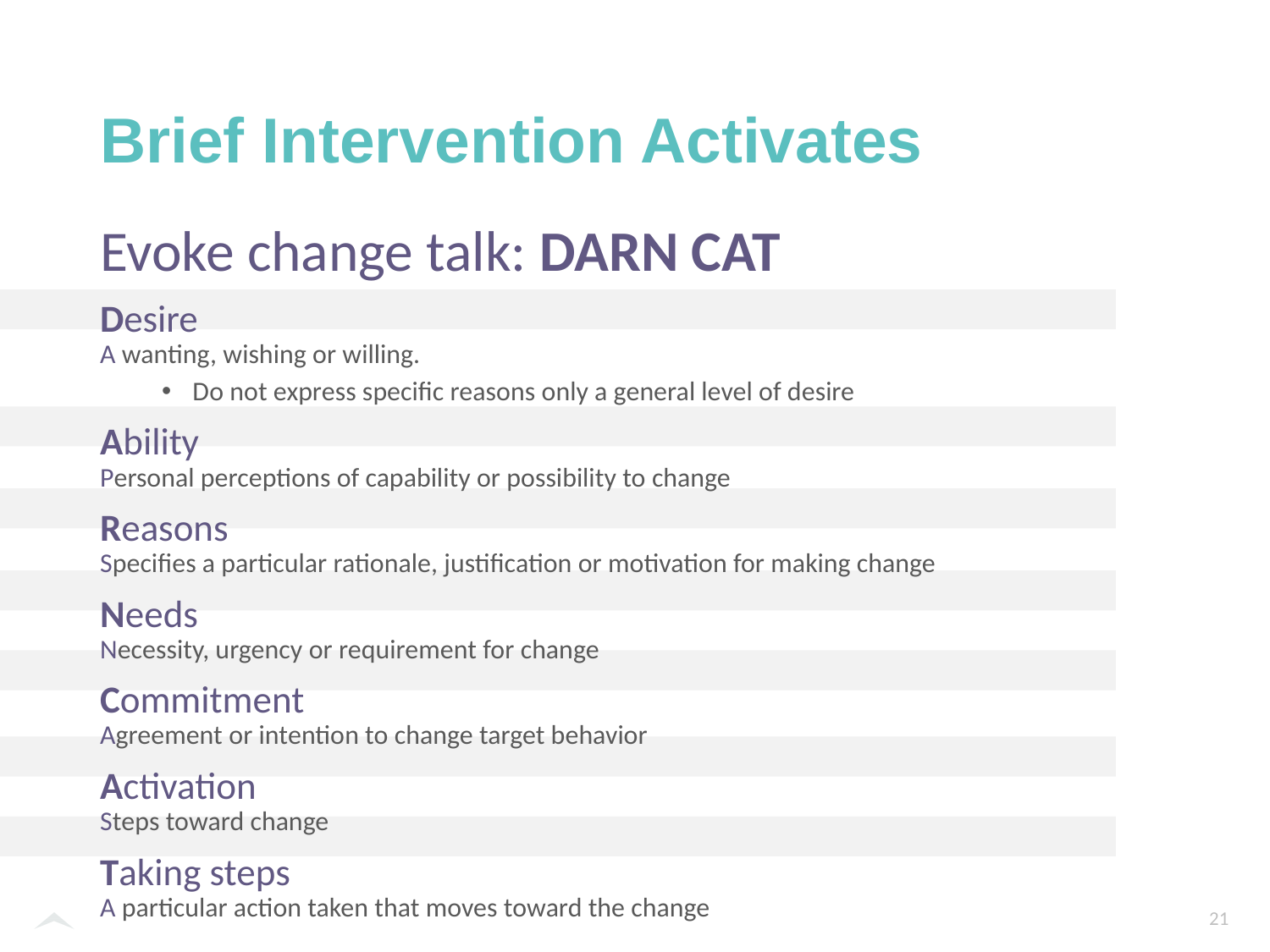

# Brief Intervention Activates
Evoke change talk: DARN CAT
Desire
A wanting, wishing or willing.
Do not express specific reasons only a general level of desire
Ability
Personal perceptions of capability or possibility to change
Reasons
Specifies a particular rationale, justification or motivation for making change
Needs
Necessity, urgency or requirement for change
Commitment
Agreement or intention to change target behavior
Activation
Steps toward change
Taking steps
A particular action taken that moves toward the change